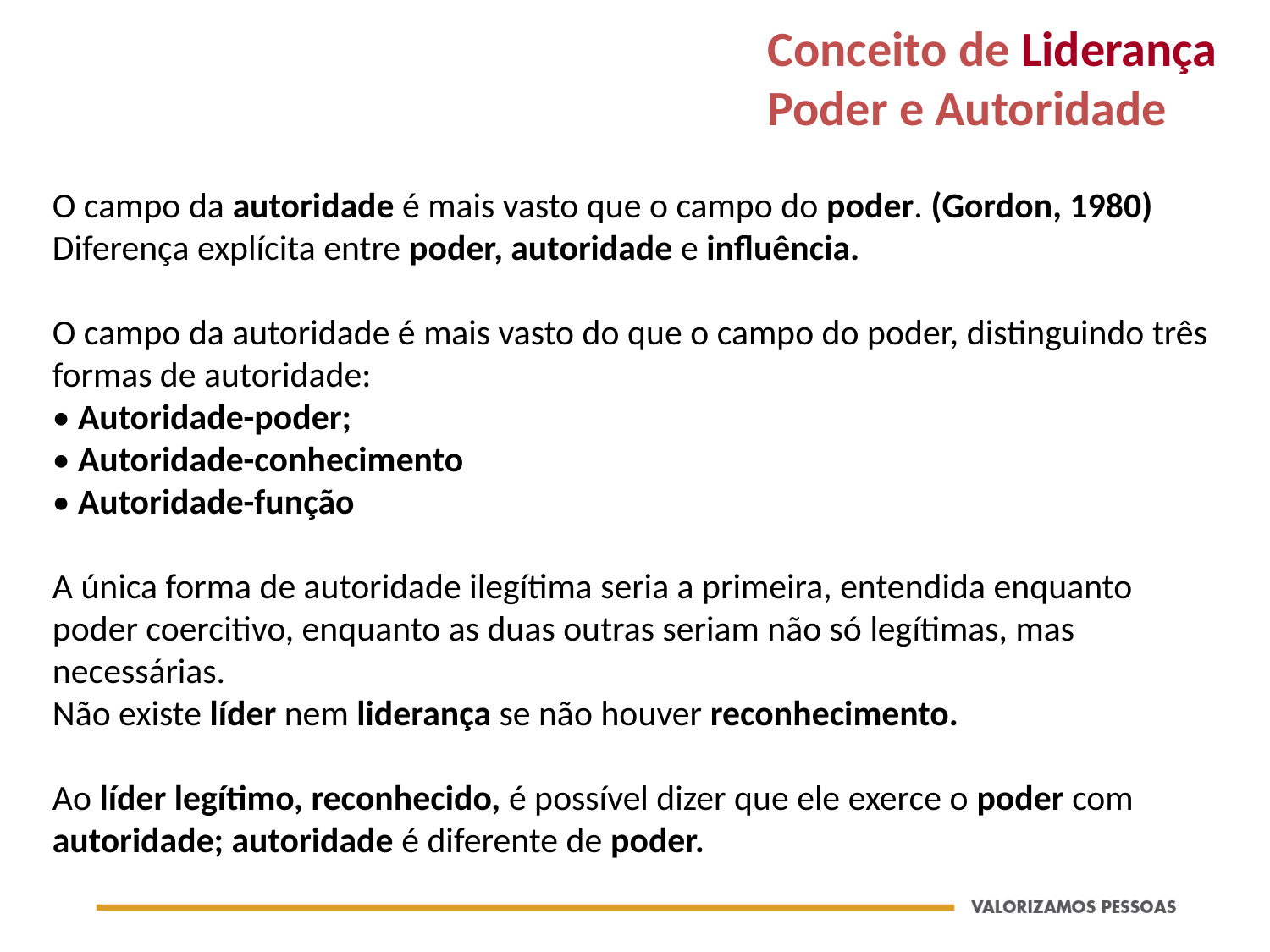

# Conceito de Liderança Poder e Autoridade
O campo da autoridade é mais vasto que o campo do poder. (Gordon, 1980)
Diferença explícita entre poder, autoridade e influência.

O campo da autoridade é mais vasto do que o campo do poder, distinguindo três formas de autoridade:
• Autoridade-poder;
• Autoridade-conhecimento
• Autoridade-função

A única forma de autoridade ilegítima seria a primeira, entendida enquanto poder coercitivo, enquanto as duas outras seriam não só legítimas, mas necessárias.
Não existe líder nem liderança se não houver reconhecimento.

Ao líder legítimo, reconhecido, é possível dizer que ele exerce o poder com autoridade; autoridade é diferente de poder.